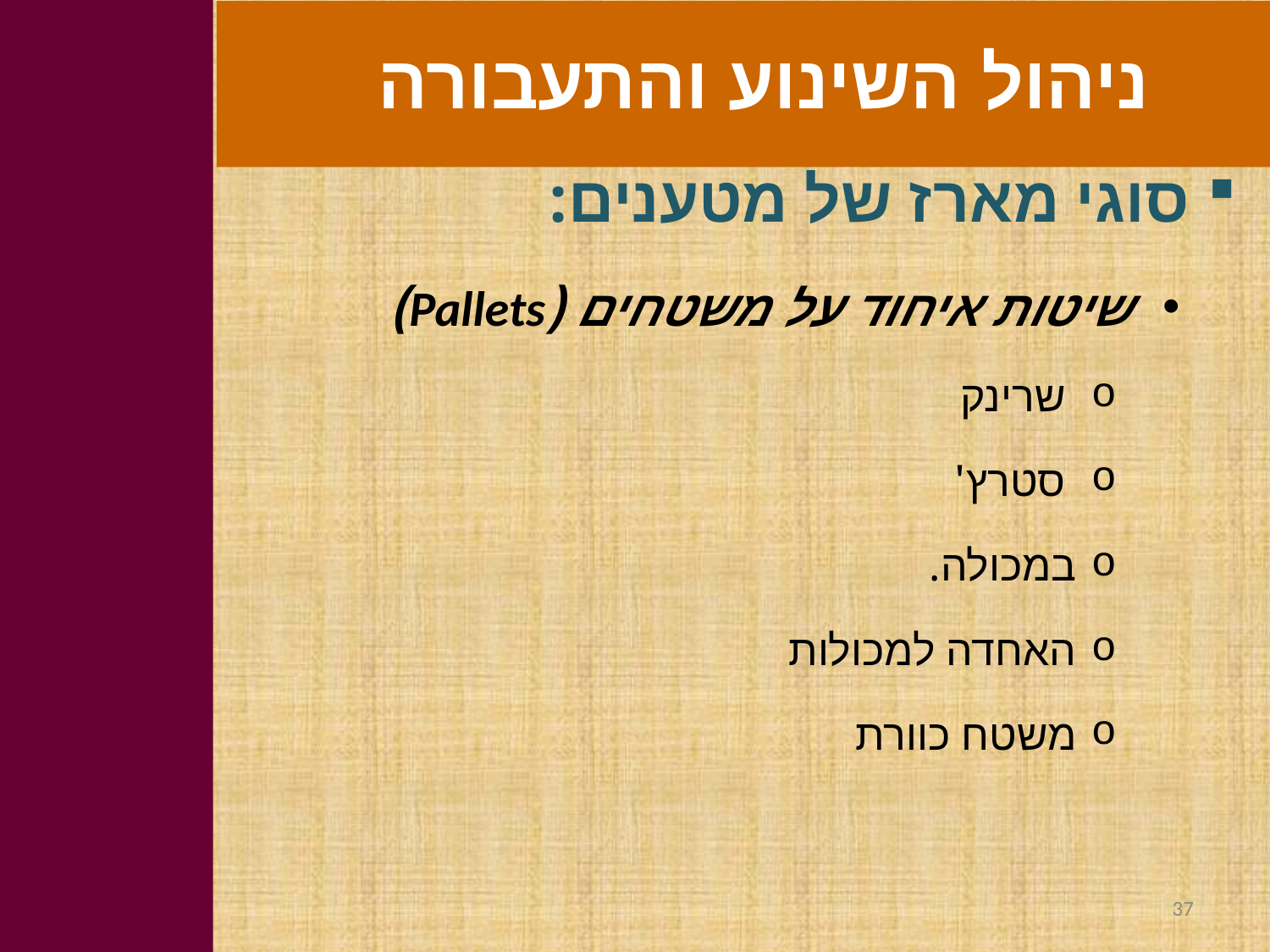

ניהול השינוע והתעבורה

סוגי מארז של מטענים:
שיטות איחוד על משטחים (Pallets)
 שרינק
 סטרץ'
במכולה.
האחדה למכולות
משטח כוורת
37